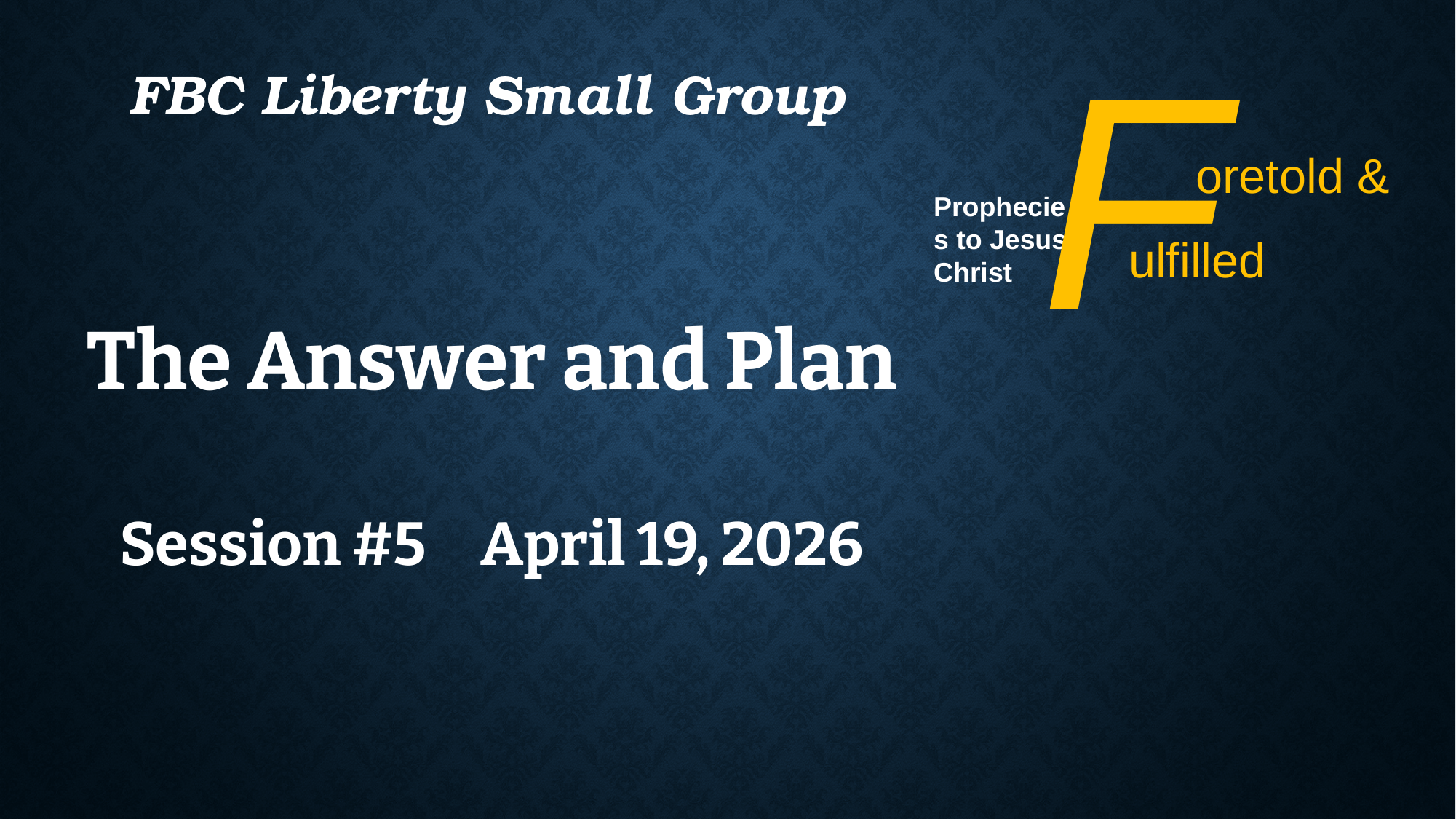

F
oretold &
ulfilled
Prophecies to Jesus Christ
FBC Liberty Small Group

The Answer and Plan

Session #5     April 19, 2026